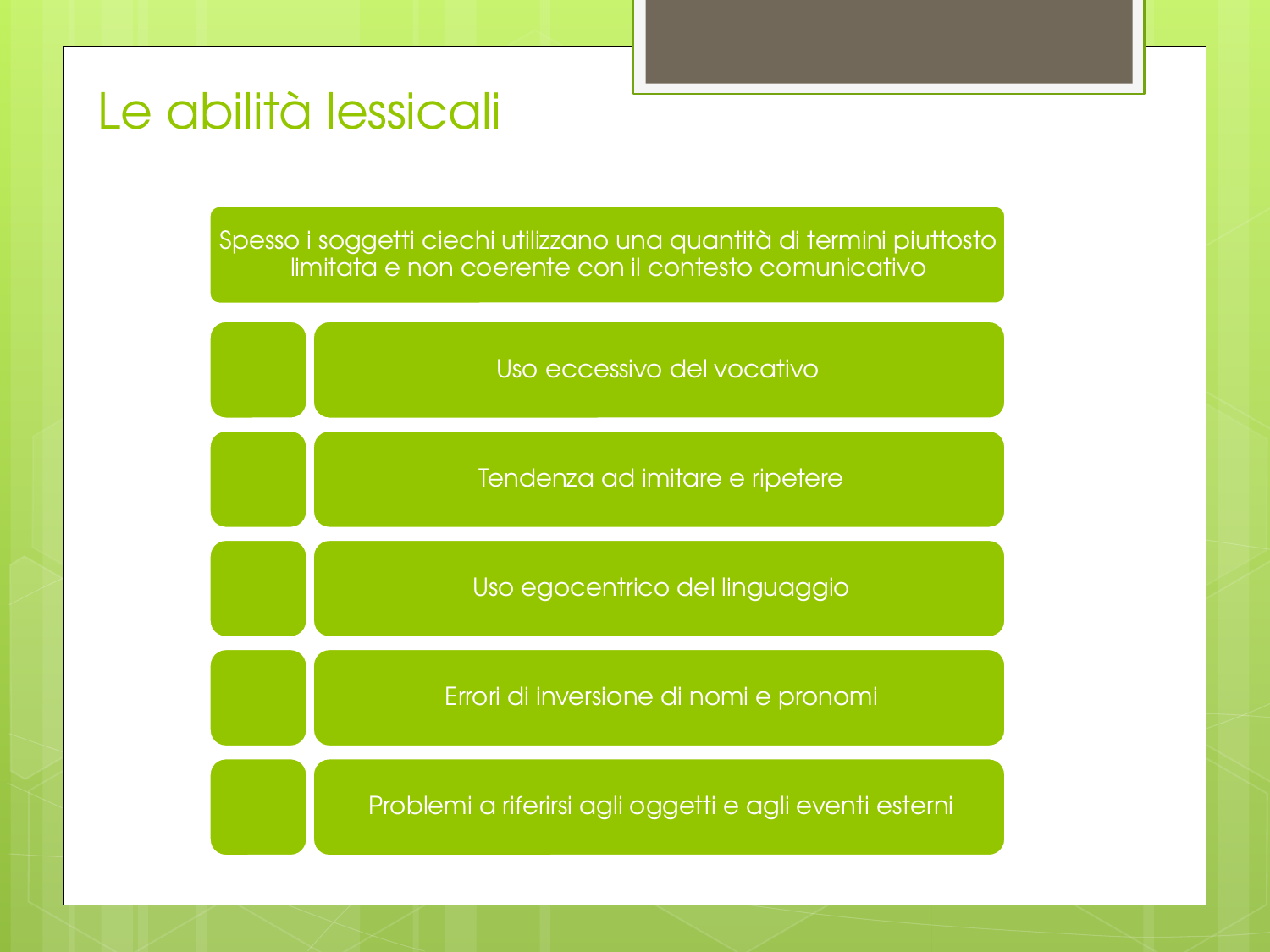

# Le abilità lessicali
Spesso i soggetti ciechi utilizzano una quantità di termini piuttosto limitata e non coerente con il contesto comunicativo
Uso eccessivo del vocativo
Tendenza ad imitare e ripetere
Uso egocentrico del linguaggio
Errori di inversione di nomi e pronomi
Problemi a riferirsi agli oggetti e agli eventi esterni